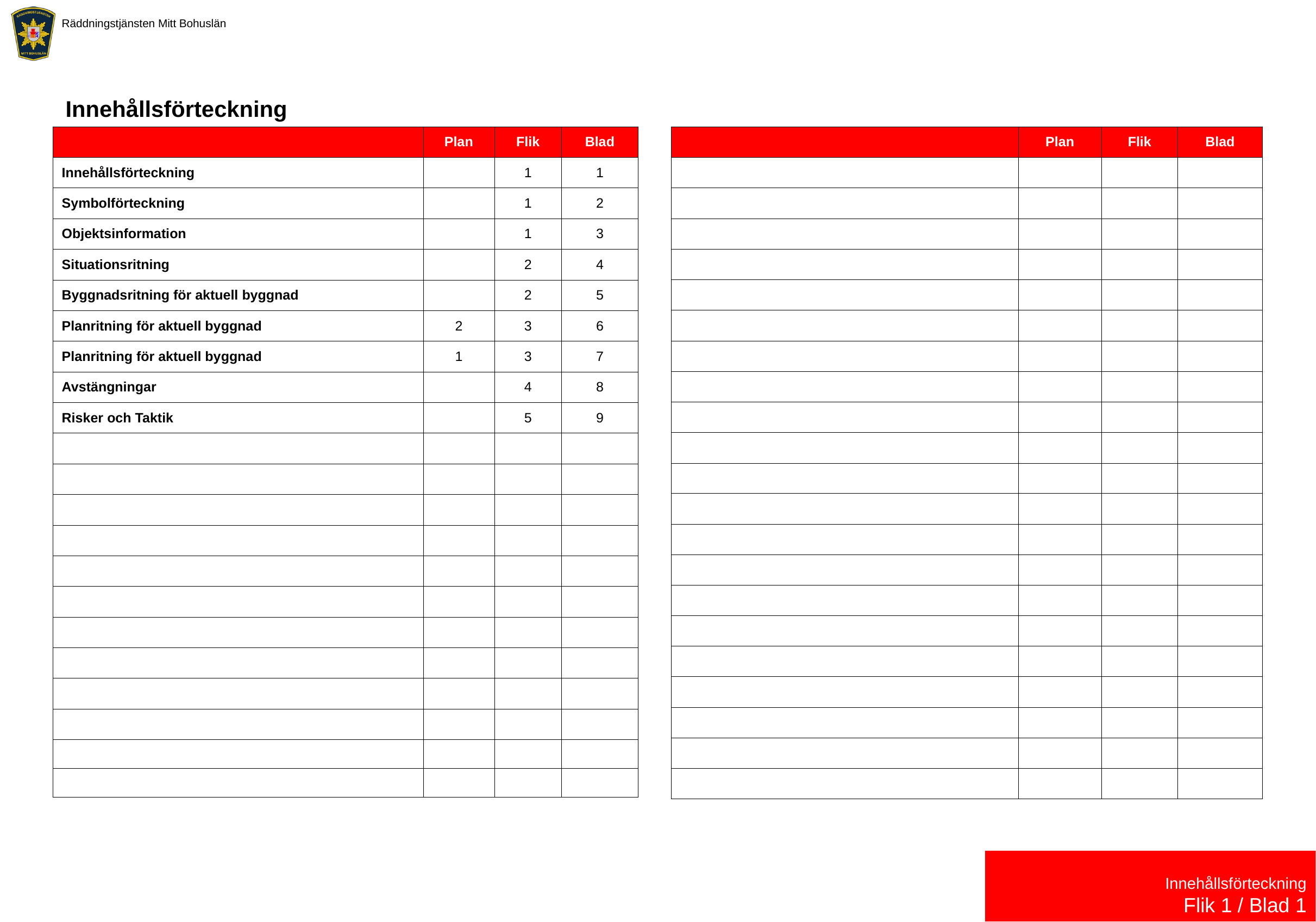

Innehållsförteckning
|  | Plan | Flik | Blad |
| --- | --- | --- | --- |
| Innehållsförteckning |  | 1 | 1 |
| Symbolförteckning |  | 1 | 2 |
| Objektsinformation |  | 1 | 3 |
| Situationsritning |  | 2 | 4 |
| Byggnadsritning för aktuell byggnad |  | 2 | 5 |
| Planritning för aktuell byggnad | 2 | 3 | 6 |
| Planritning för aktuell byggnad | 1 | 3 | 7 |
| Avstängningar |  | 4 | 8 |
| Risker och Taktik |  | 5 | 9 |
|  |  |  |  |
|  |  |  |  |
|  |  |  |  |
|  |  |  |  |
|  |  |  |  |
|  |  |  |  |
|  |  |  |  |
|  |  |  |  |
|  |  |  |  |
|  |  |  |  |
|  |  |  |  |
|  |  |  |  |
|  | Plan | Flik | Blad |
| --- | --- | --- | --- |
|  |  |  |  |
|  |  |  |  |
|  |  |  |  |
|  |  |  |  |
|  |  |  |  |
|  |  |  |  |
|  |  |  |  |
|  |  |  |  |
|  |  |  |  |
|  |  |  |  |
|  |  |  |  |
|  |  |  |  |
|  |  |  |  |
|  |  |  |  |
|  |  |  |  |
|  |  |  |  |
|  |  |  |  |
|  |  |  |  |
|  |  |  |  |
|  |  |  |  |
|  |  |  |  |
Innehållsförteckning
Flik 1 / Blad 1